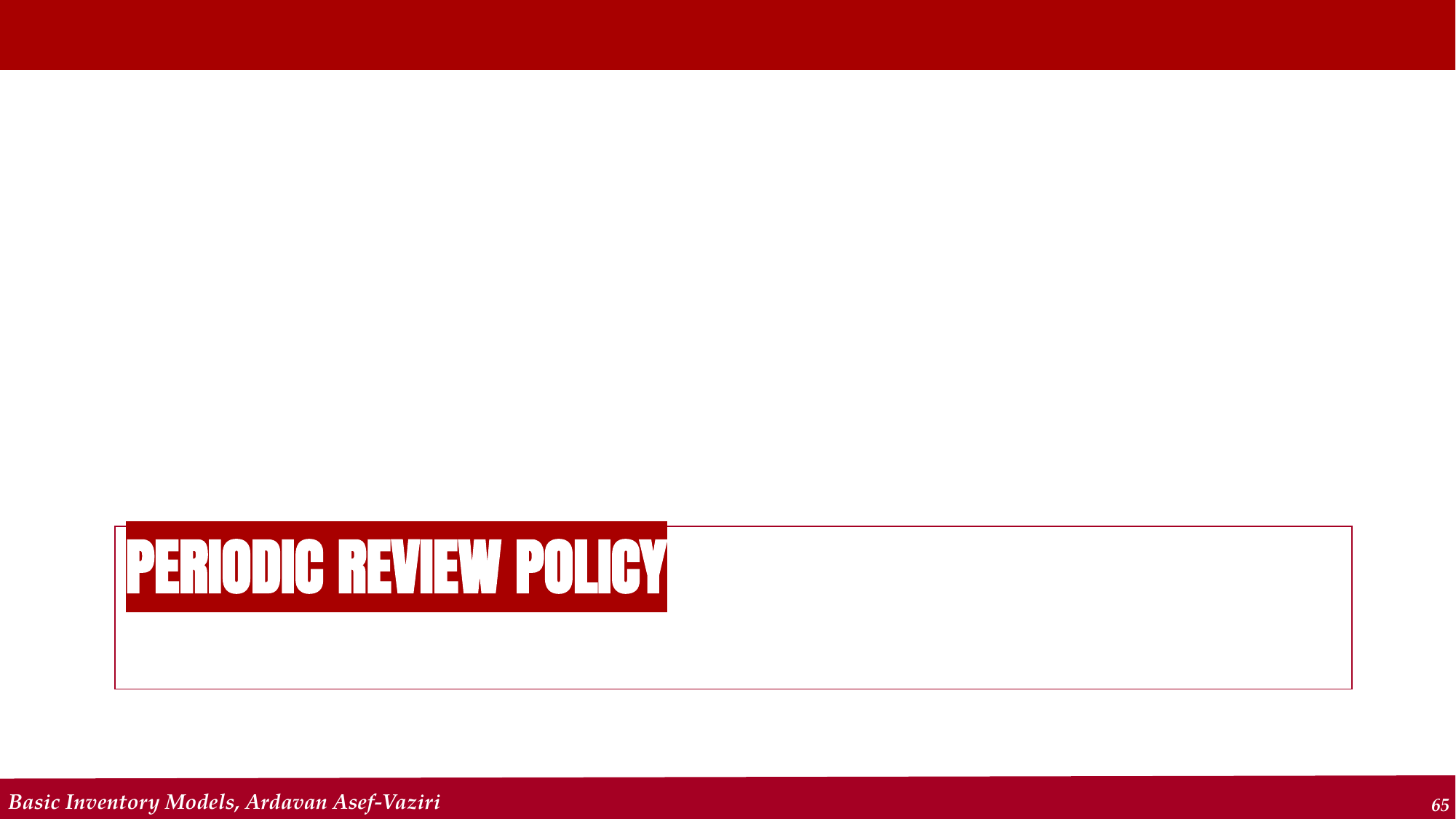

DSO 581
Inventory Models-Uncertainty

# Periodic review policy